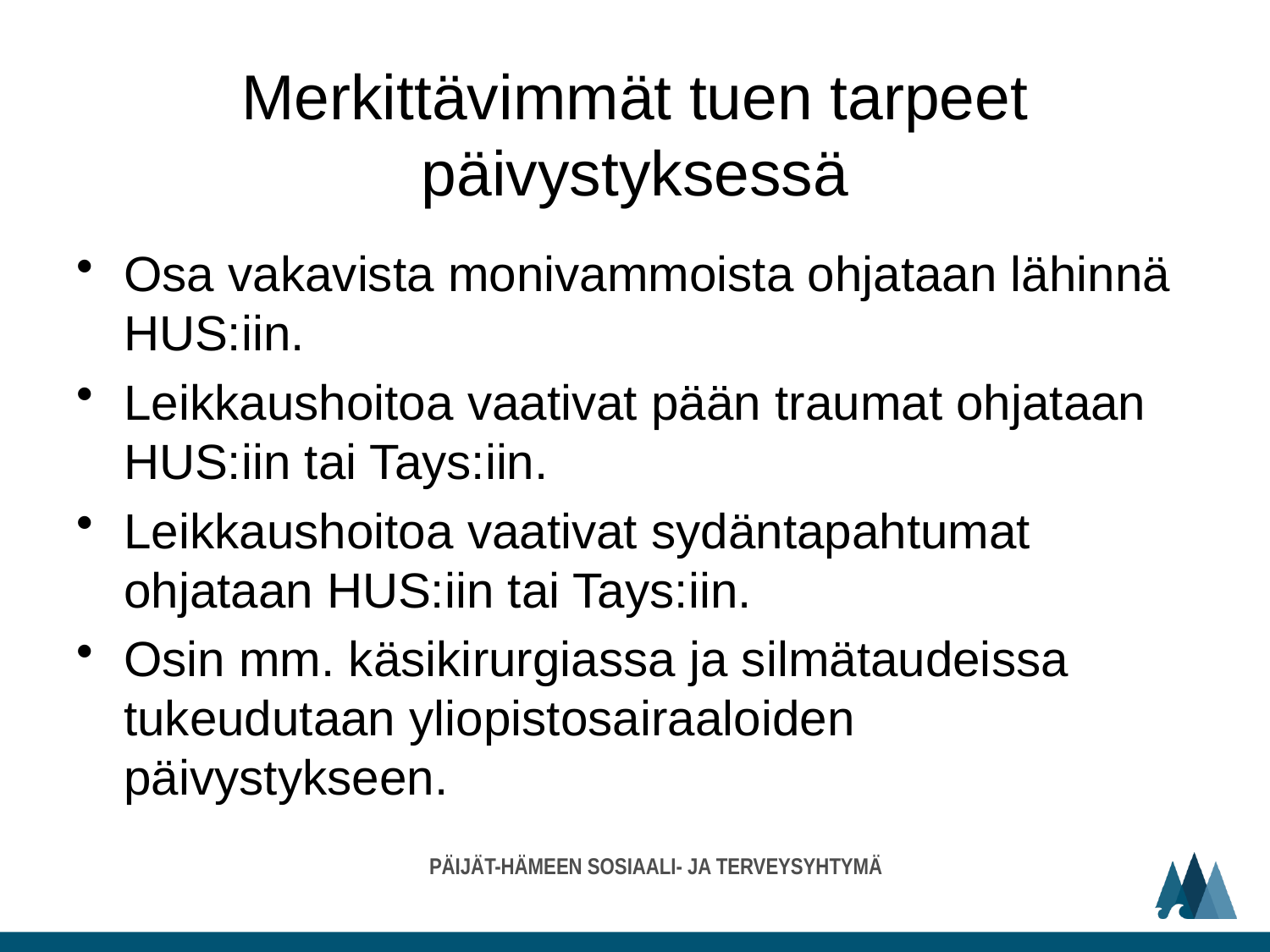

# Merkittävimmät tuen tarpeet päivystyksessä
Osa vakavista monivammoista ohjataan lähinnä HUS:iin.
Leikkaushoitoa vaativat pään traumat ohjataan HUS:iin tai Tays:iin.
Leikkaushoitoa vaativat sydäntapahtumat ohjataan HUS:iin tai Tays:iin.
Osin mm. käsikirurgiassa ja silmätaudeissa tukeudutaan yliopistosairaaloiden päivystykseen.